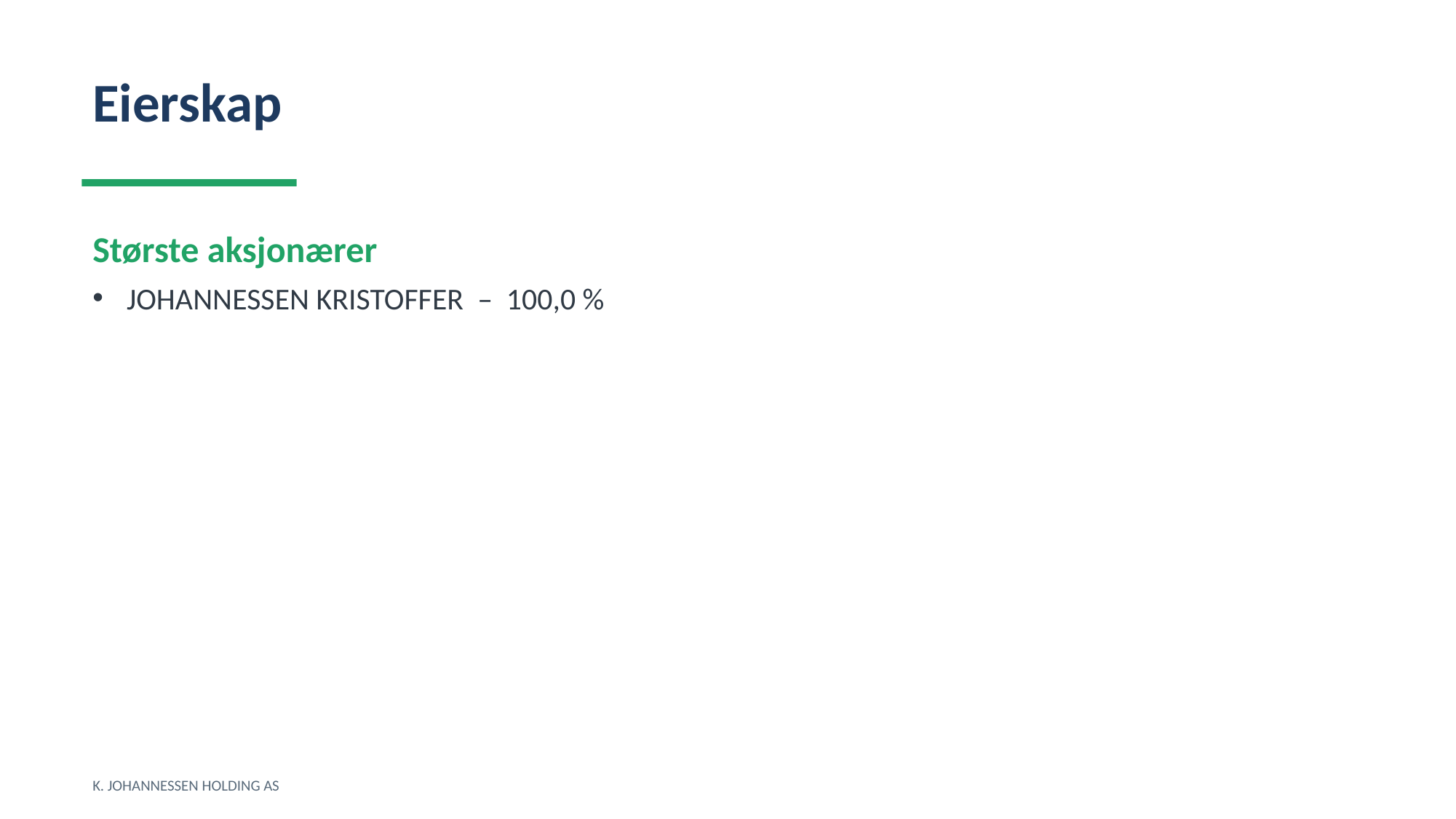

Eierskap

Største aksjonærer
JOHANNESSEN KRISTOFFER  –  100,0 %
K. JOHANNESSEN HOLDING AS